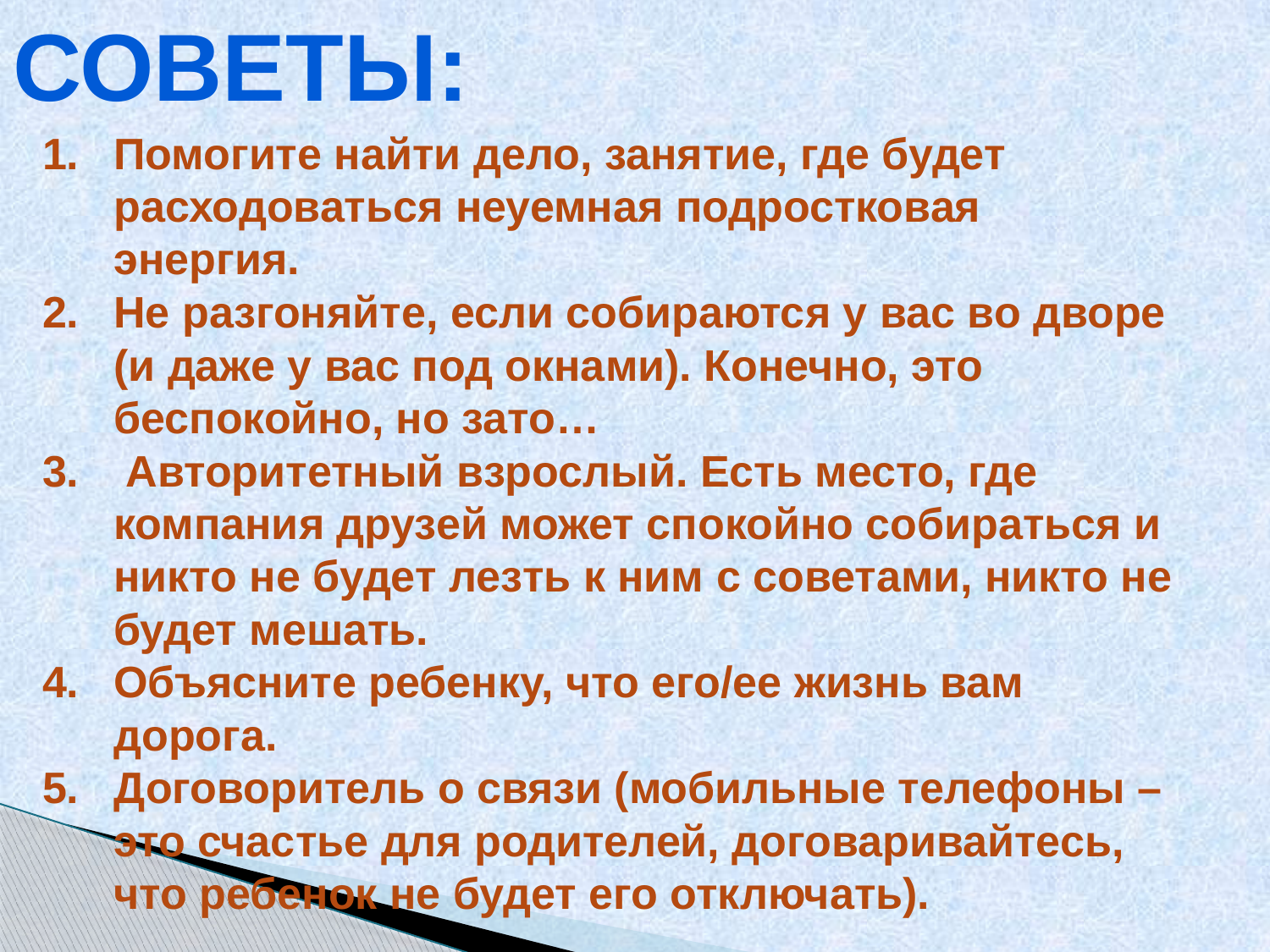

Советы:
Помогите найти дело, занятие, где будет расходоваться неуемная подростковая энергия.
Не разгоняйте, если собираются у вас во дворе (и даже у вас под окнами). Конечно, это беспокойно, но зато…
 Авторитетный взрослый. Есть место, где компания друзей может спокойно собираться и никто не будет лезть к ним с советами, никто не будет мешать.
Объясните ребенку, что его/ее жизнь вам дорога.
Договоритель о связи (мобильные телефоны – это счастье для родителей, договаривайтесь, что ребенок не будет его отключать).